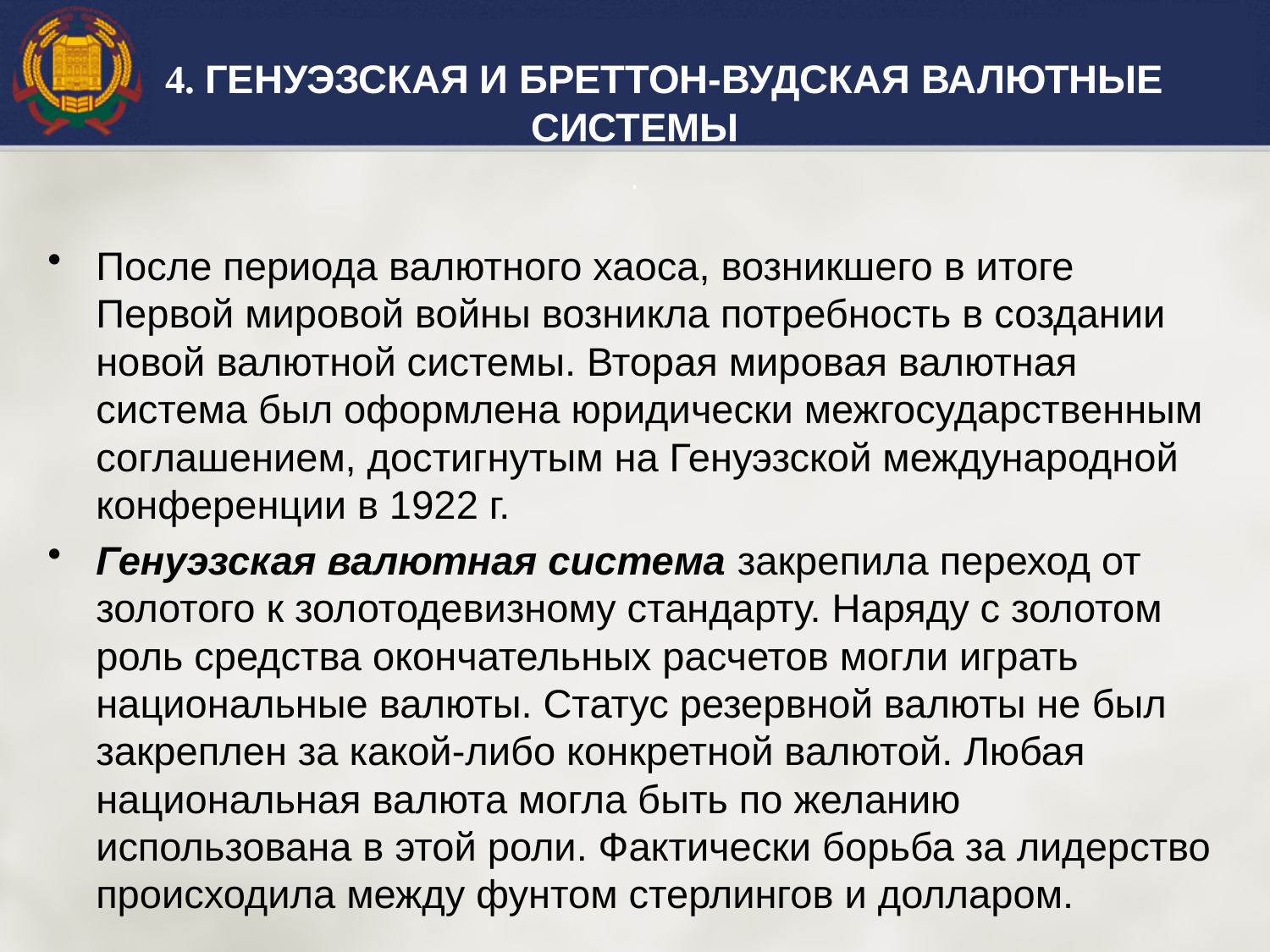

4. ГЕНУЭЗСКАЯ И БРЕТТОН-ВУДСКАЯ ВАЛЮТНЫЕ СИСТЕМЫ
.

После периода валютного хаоса, возникшего в итоге Первой мировой войны возникла потребность в создании новой валютной системы. Вторая мировая валютная система был оформлена юридически межгосударственным соглашением, достигнутым на Генуэзской международной конференции в 1922 г.
Генуэзская валютная система закрепила переход от золотого к золотодевизному стандарту. Наряду с золотом роль средства окончательных расчетов могли играть национальные валюты. Статус резервной валюты не был закреплен за какой-либо конкретной валютой. Любая национальная валюта могла быть по желанию использована в этой роли. Фактически борьба за лидерство происходила между фунтом стерлингов и долларом.